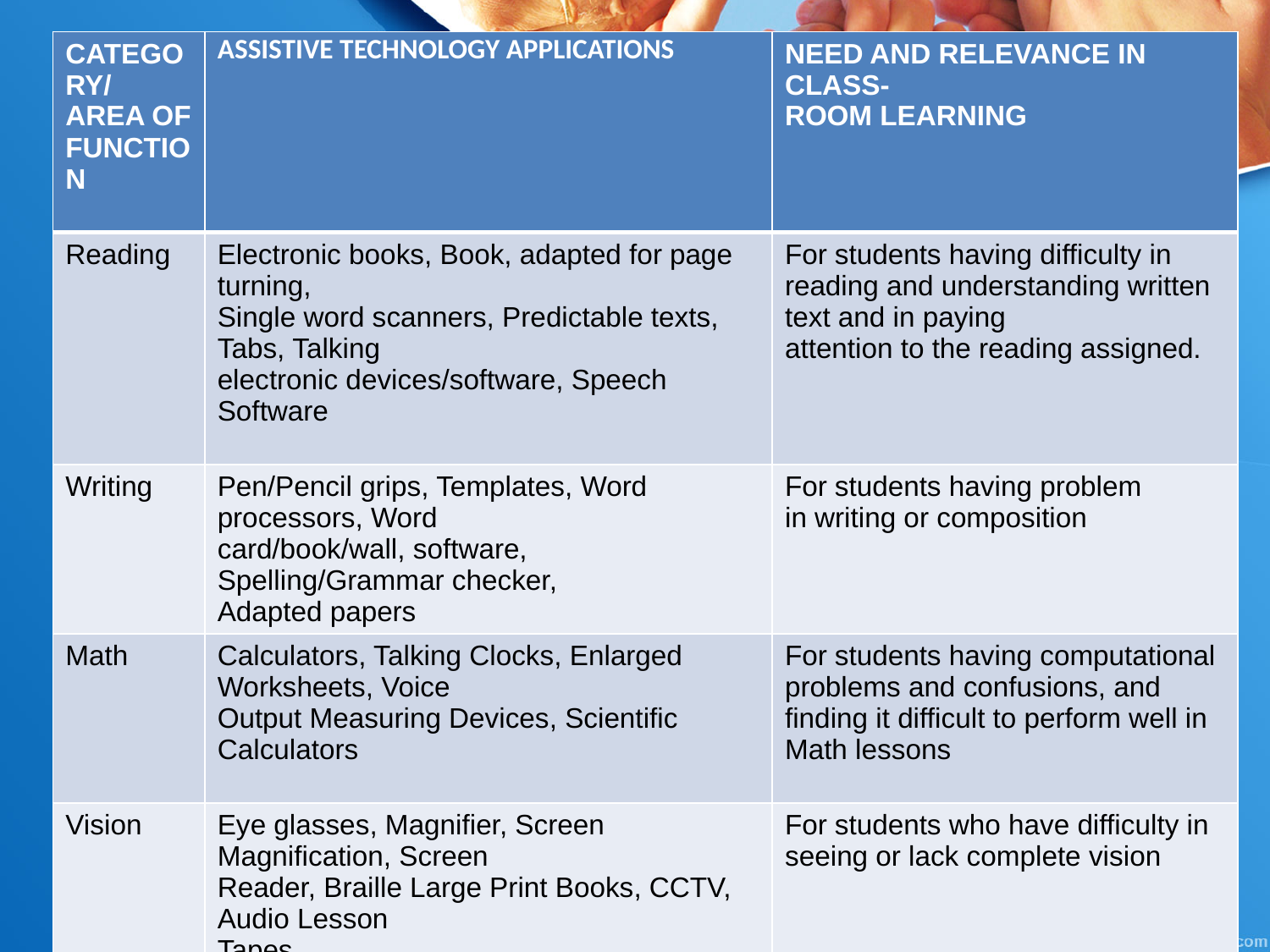

| CATEGORY/ AREA OF FUNCTION | ASSISTIVE TECHNOLOGY APPLICATIONS | NEED AND RELEVANCE IN CLASS- ROOM LEARNING |
| --- | --- | --- |
| Reading | Electronic books, Book, adapted for page turning, Single word scanners, Predictable texts, Tabs, Talking electronic devices/software, Speech Software | For students having difficulty in reading and understanding written text and in paying attention to the reading assigned. |
| Writing | Pen/Pencil grips, Templates, Word processors, Word card/book/wall, software, Spelling/Grammar checker, Adapted papers | For students having problem in writing or composition |
| Math | Calculators, Talking Clocks, Enlarged Worksheets, Voice Output Measuring Devices, Scientific Calculators | For students having computational problems and confusions, and finding it difficult to perform well in Math lessons |
| Vision | Eye glasses, Magnifier, Screen Magnification, Screen Reader, Braille Large Print Books, CCTV, Audio Lesson Tapes | For students who have difficulty in seeing or lack complete vision |
|  |  |  |